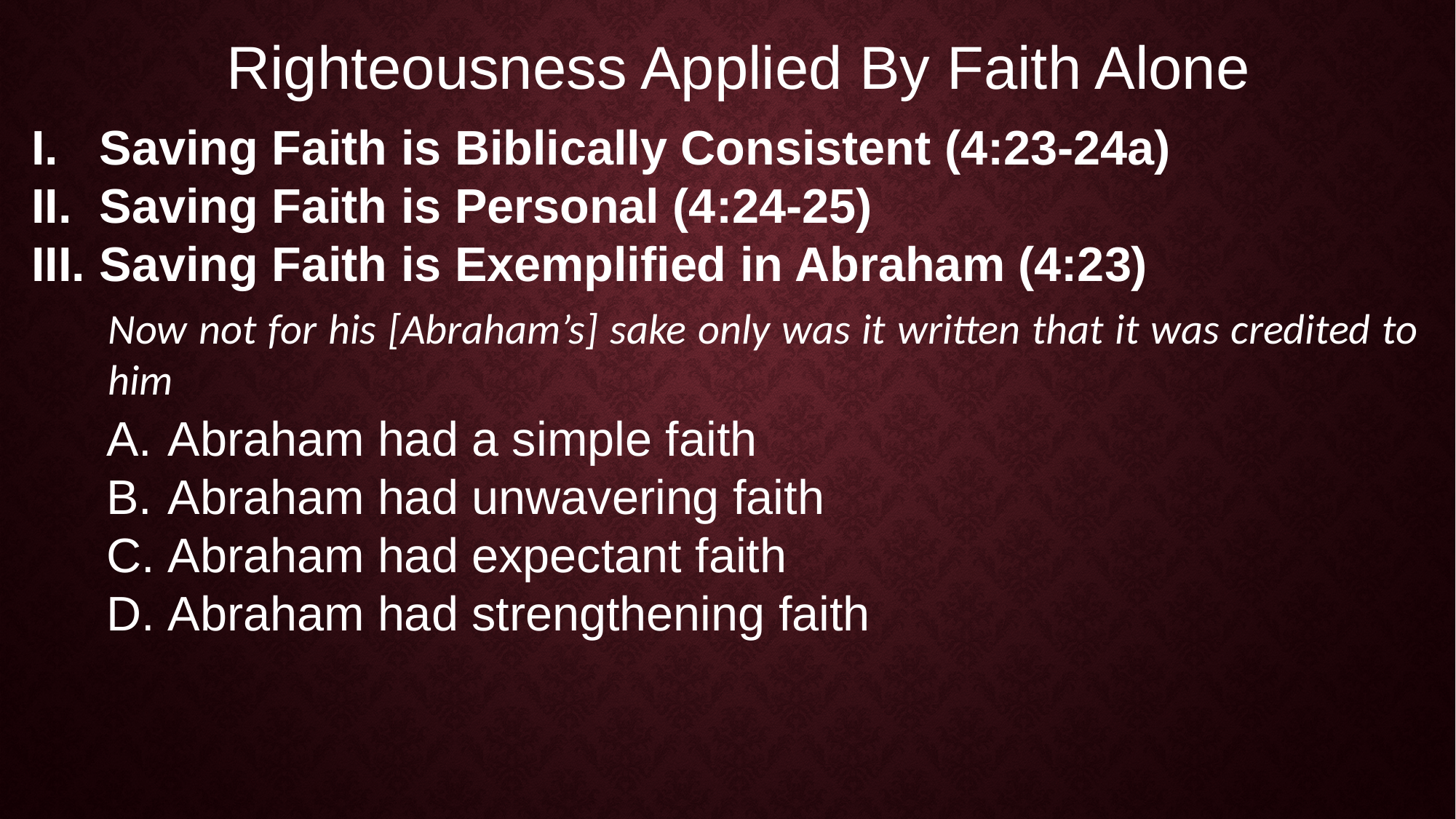

Righteousness Applied By Faith Alone
Saving Faith is Biblically Consistent (4:23-24a)
Saving Faith is Personal (4:24-25)
Saving Faith is Exemplified in Abraham (4:23)
Now not for his [Abraham’s] sake only was it written that it was credited to him

Abraham had a simple faith
Abraham had unwavering faith
Abraham had expectant faith
Abraham had strengthening faith